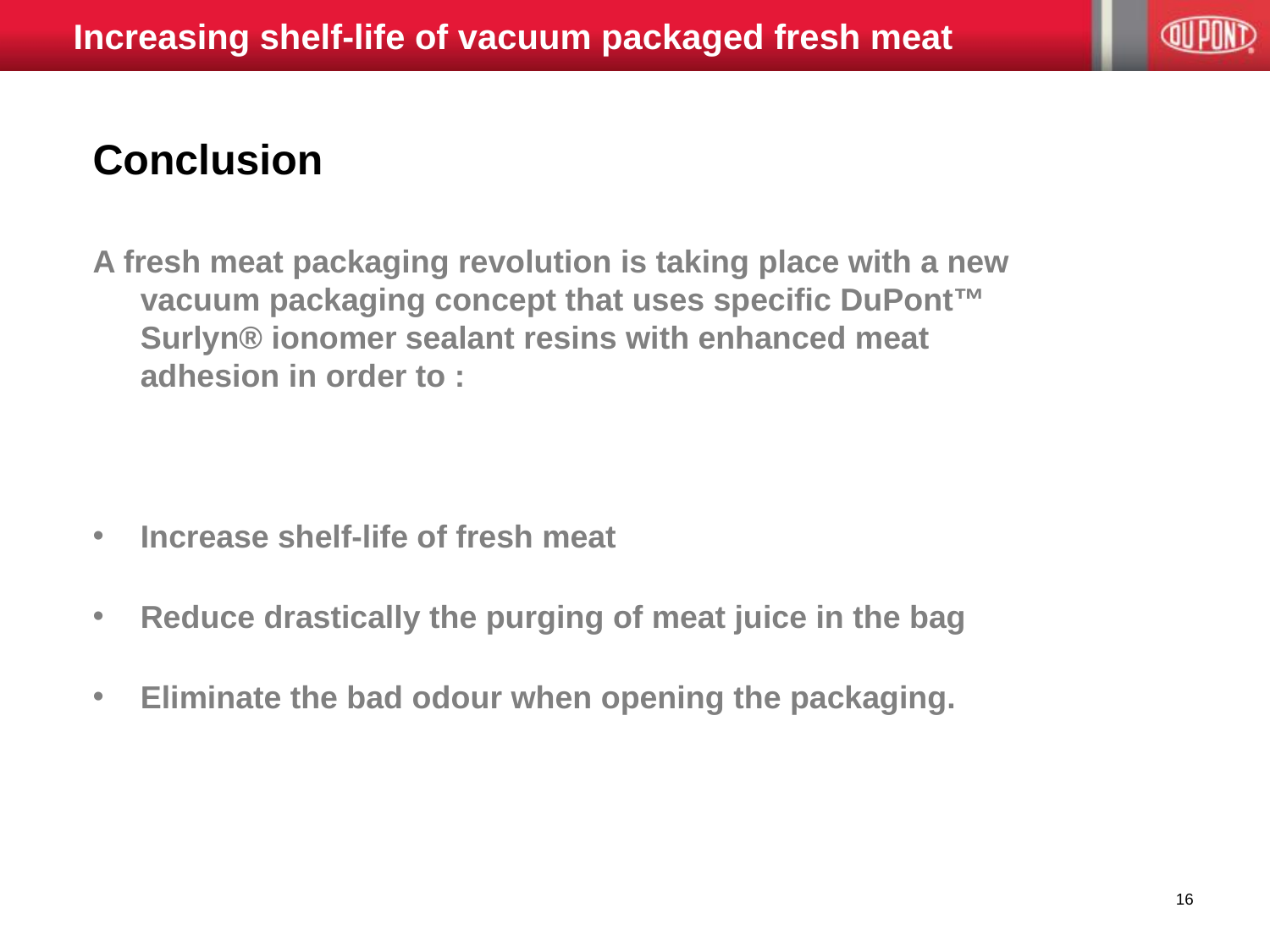

Increasing shelf-life of vacuum packaged fresh meat
# Conclusion
A fresh meat packaging revolution is taking place with a new vacuum packaging concept that uses specific DuPont™ Surlyn® ionomer sealant resins with enhanced meat adhesion in order to :

Increase shelf-life of fresh meat
Reduce drastically the purging of meat juice in the bag
Eliminate the bad odour when opening the packaging.
16